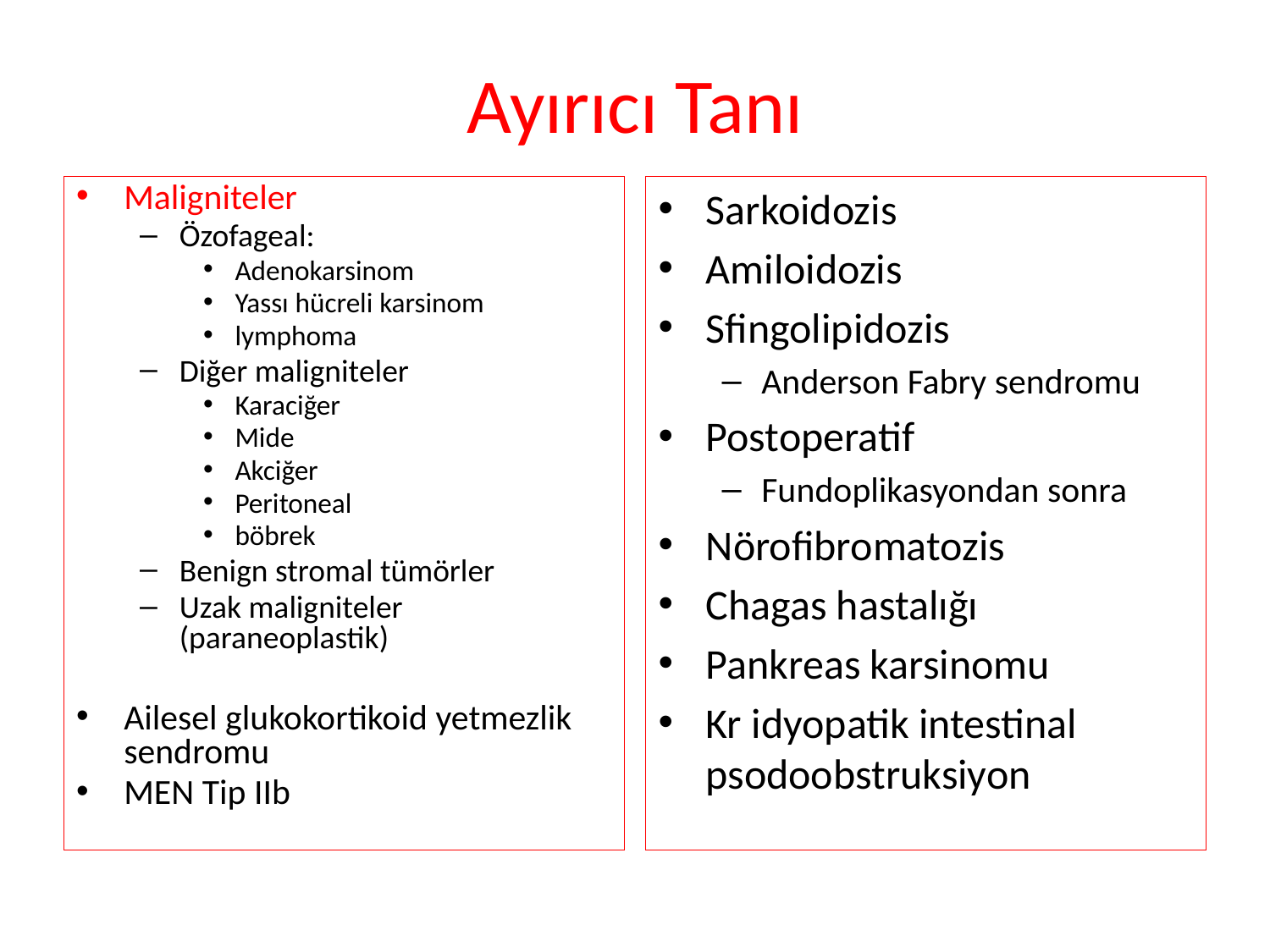

Ayırıcı Tanı
Maligniteler
Özofageal:
Adenokarsinom
Yassı hücreli karsinom
lymphoma
Diğer maligniteler
Karaciğer
Mide
Akciğer
Peritoneal
böbrek
Benign stromal tümörler
Uzak maligniteler (paraneoplastik)

Ailesel glukokortikoid yetmezlik sendromu
MEN Tip IIb

Sarkoidozis
Amiloidozis
Sfingolipidozis
Anderson Fabry sendromu
Postoperatif
Fundoplikasyondan sonra
Nörofibromatozis
Chagas hastalığı
Pankreas karsinomu
Kr idyopatik intestinal psodoobstruksiyon